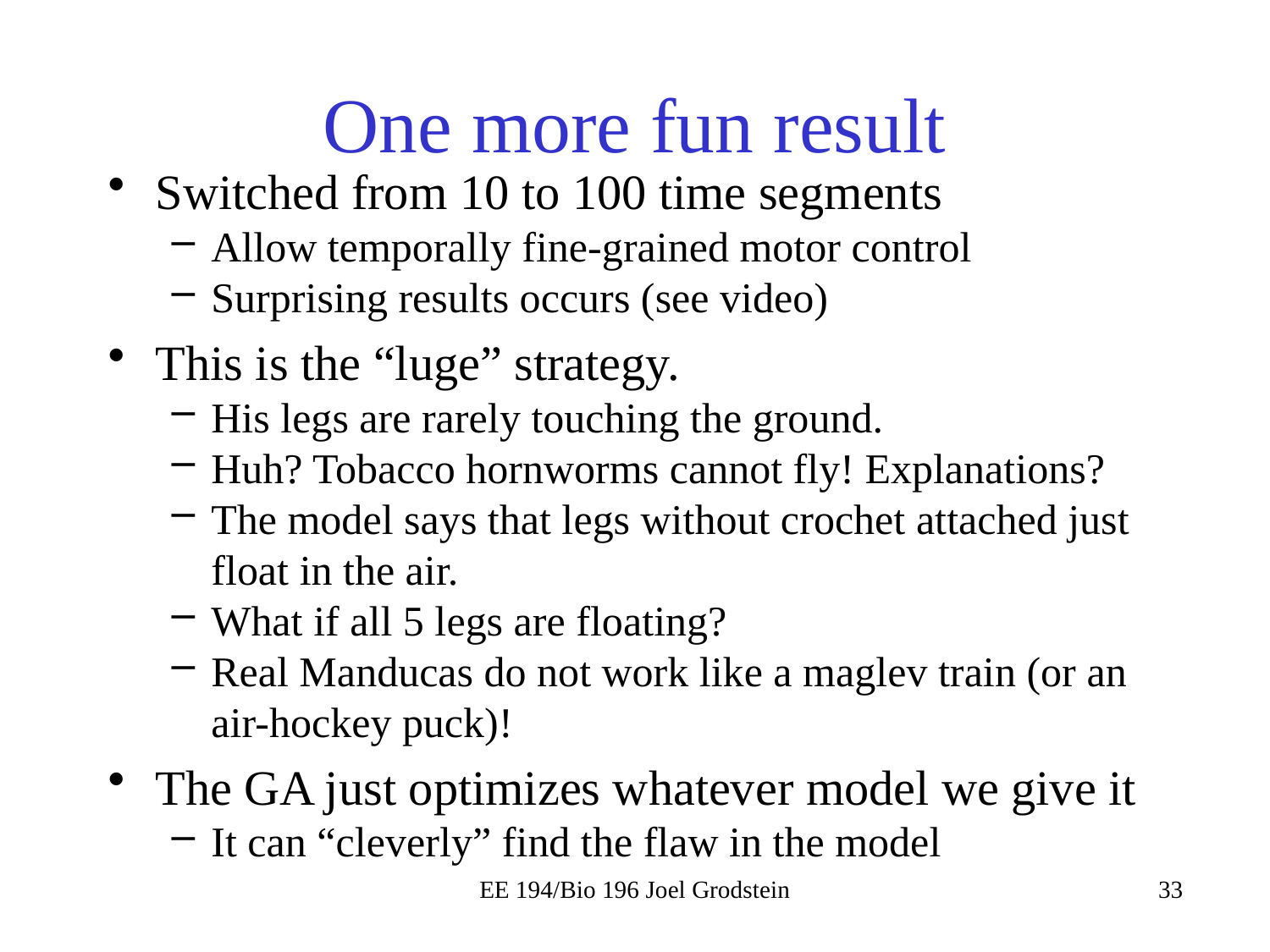

# One more fun result
Switched from 10 to 100 time segments
Allow temporally fine-grained motor control
Surprising results occurs (see video)
This is the “luge” strategy.
His legs are rarely touching the ground.
Huh? Tobacco hornworms cannot fly! Explanations?
The model says that legs without crochet attached just float in the air.
What if all 5 legs are floating?
Real Manducas do not work like a maglev train (or an air-hockey puck)!
The GA just optimizes whatever model we give it
It can “cleverly” find the flaw in the model
EE 194/Bio 196 Joel Grodstein